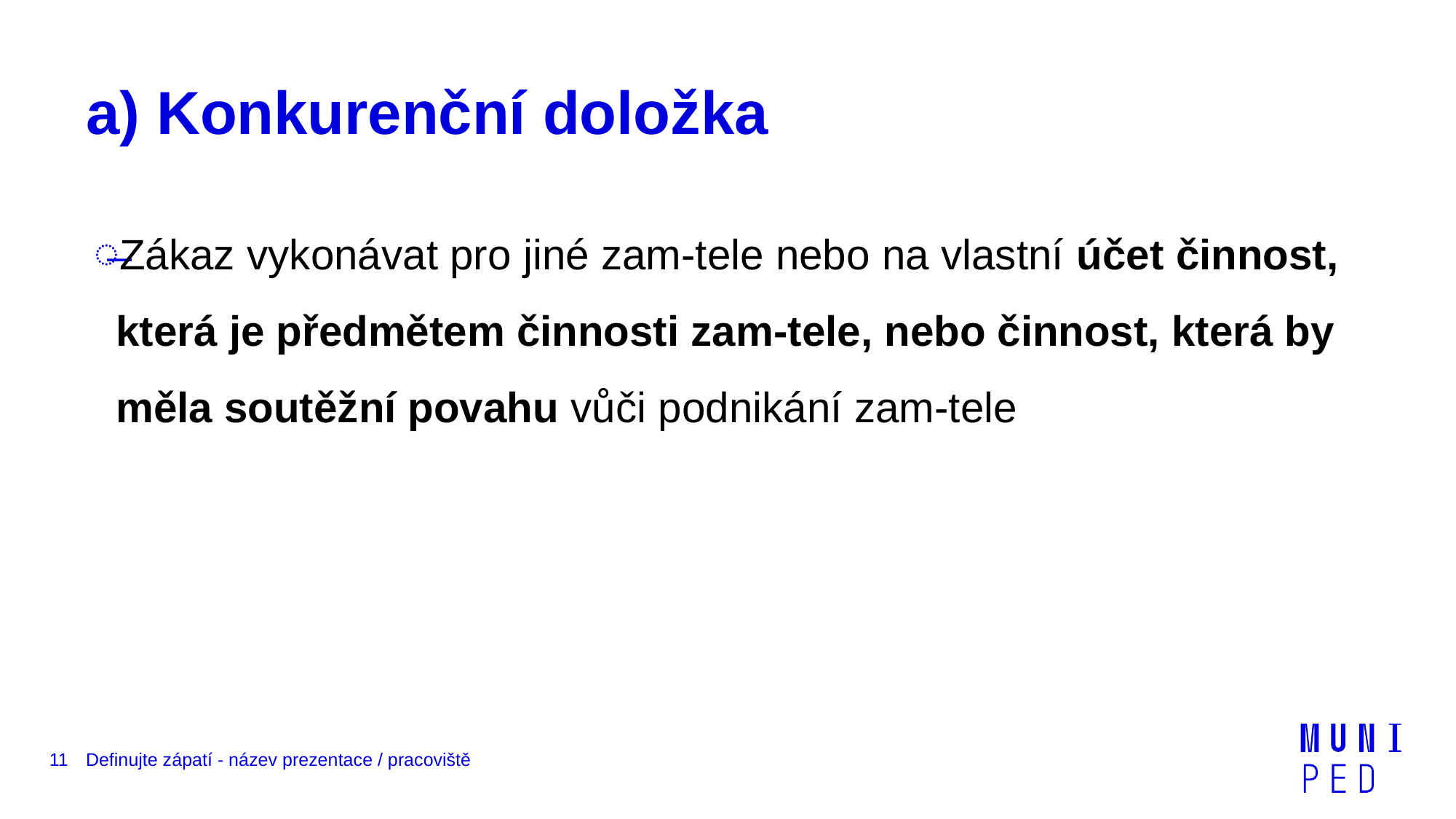

# a) Konkurenční doložka
Zákaz vykonávat pro jiné zam-tele nebo na vlastní účet činnost, která je předmětem činnosti zam-tele, nebo činnost, která by měla soutěžní povahu vůči podnikání zam-tele

11
Definujte zápatí - název prezentace / pracoviště